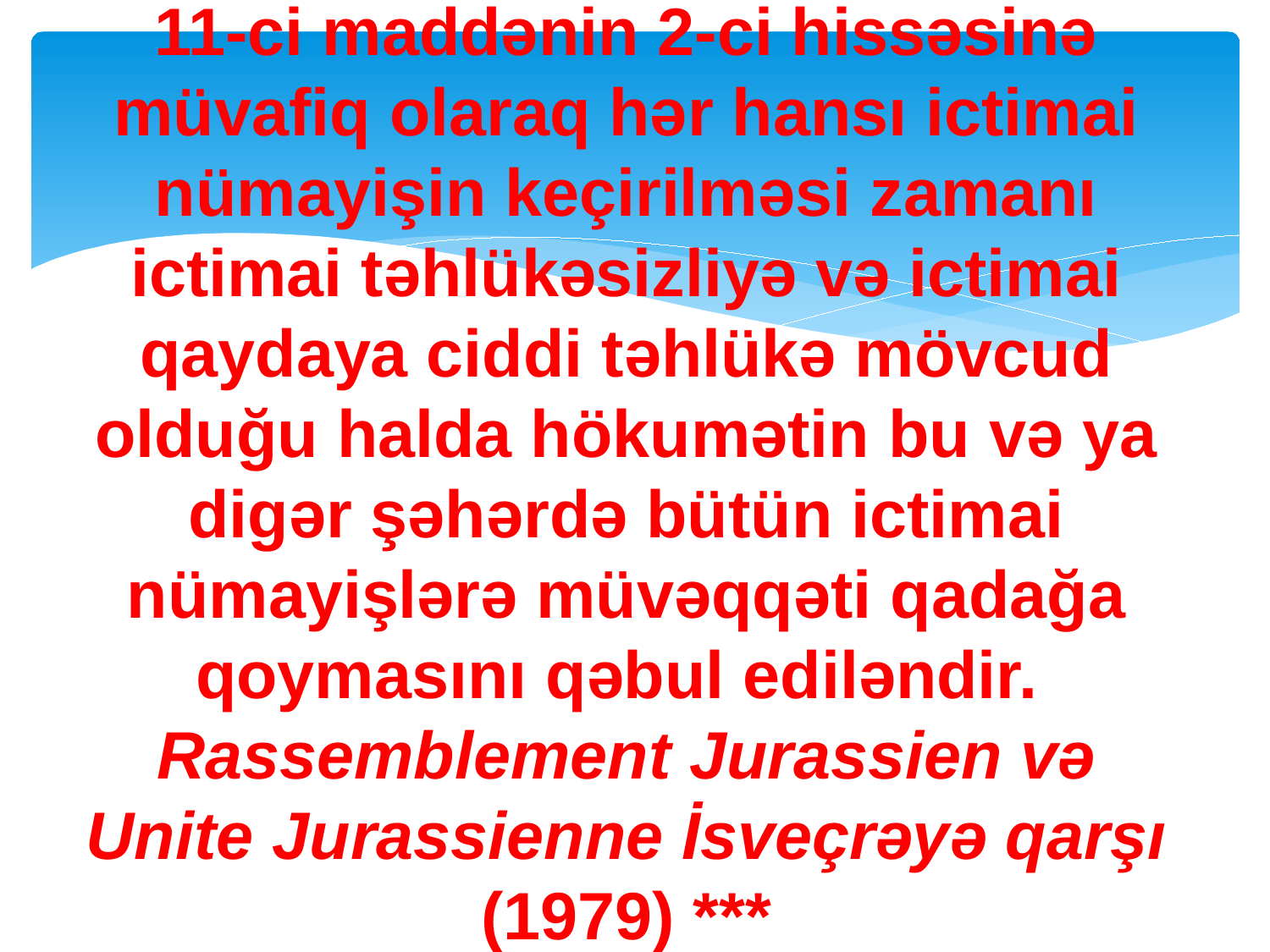

# 11-ci maddənin 2-ci hissəsinə müvafiq olaraq hər hansı ictimai nümayişin keçirilməsi zamanı ictimai təhlükəsizliyə və ictimai qaydaya ciddi təhlükə mövcud olduğu halda hökumətin bu və ya digər şəhərdə bütün ictimai nümayişlərə müvəqqəti qadağa qoymasını qəbul ediləndir. Rassemblement Jurassien və Unite Jurassienne İsveçrəyə qarşı (1979) ***